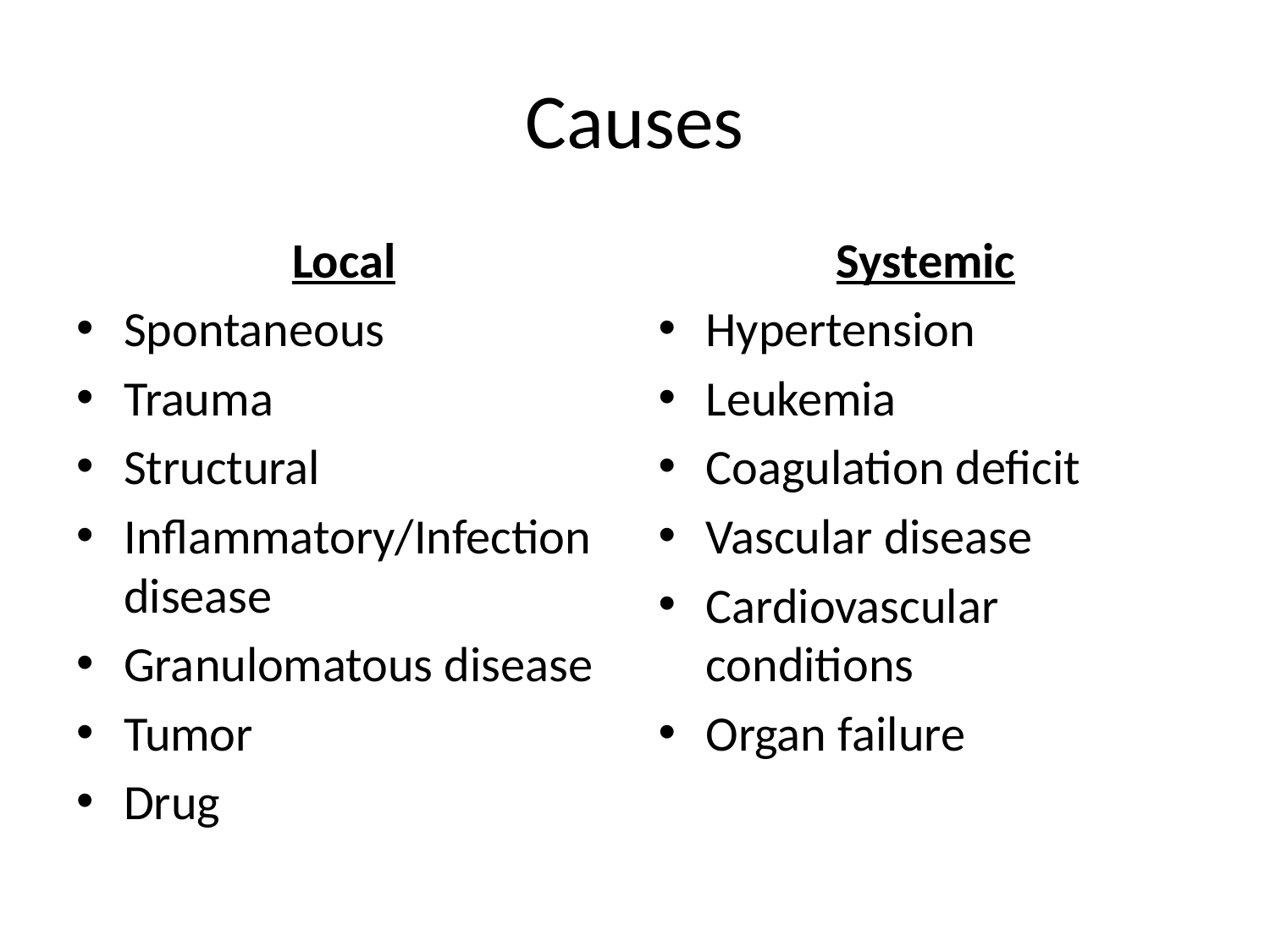

# Causes
Local
Spontaneous
Trauma
Structural
Inflammatory/Infection disease
Granulomatous disease
Tumor
Drug

Systemic
Hypertension
Leukemia
Coagulation deficit
Vascular disease
Cardiovascular conditions
Organ failure